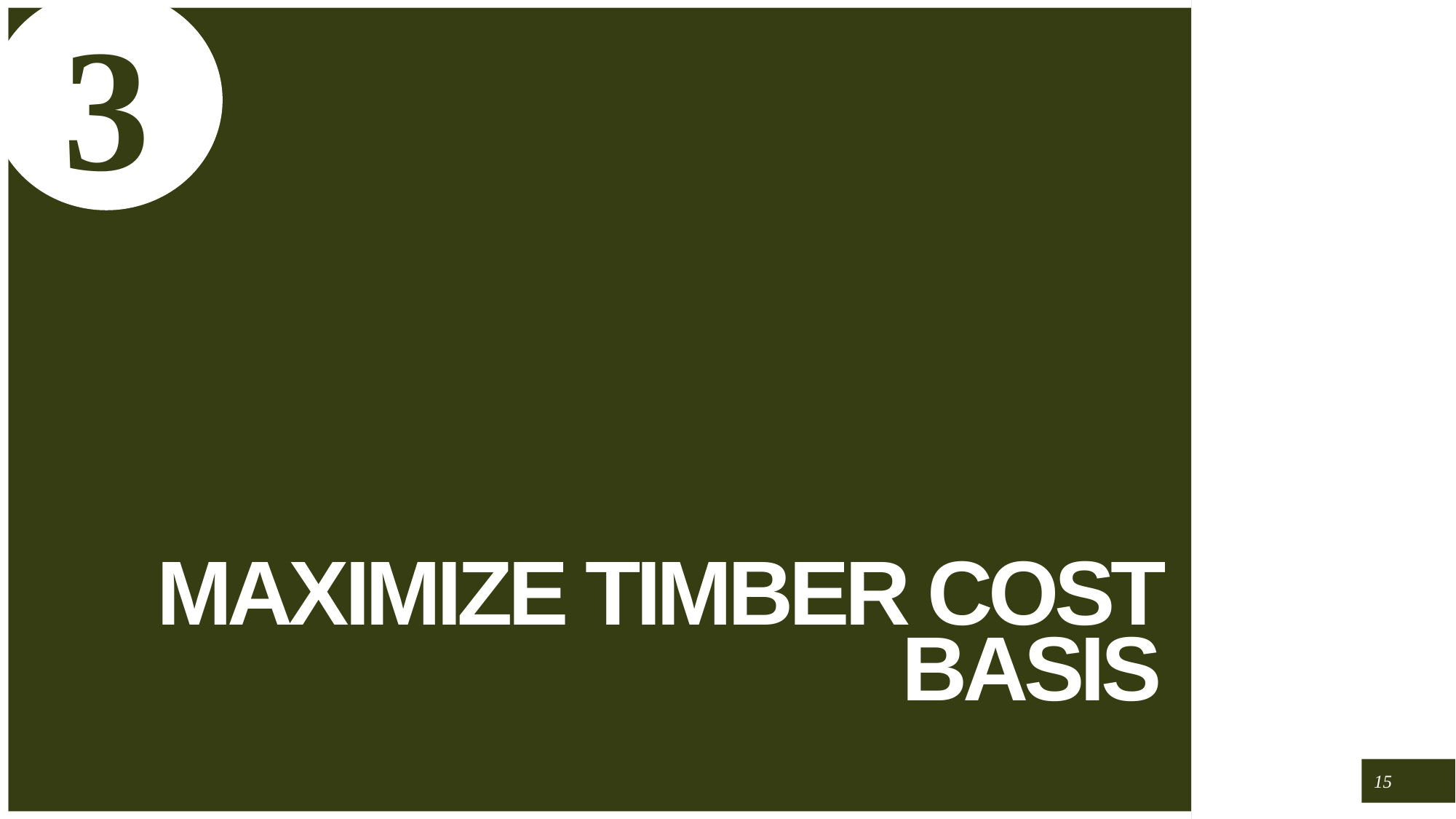

3
# maximize Timber Cost Basis
15